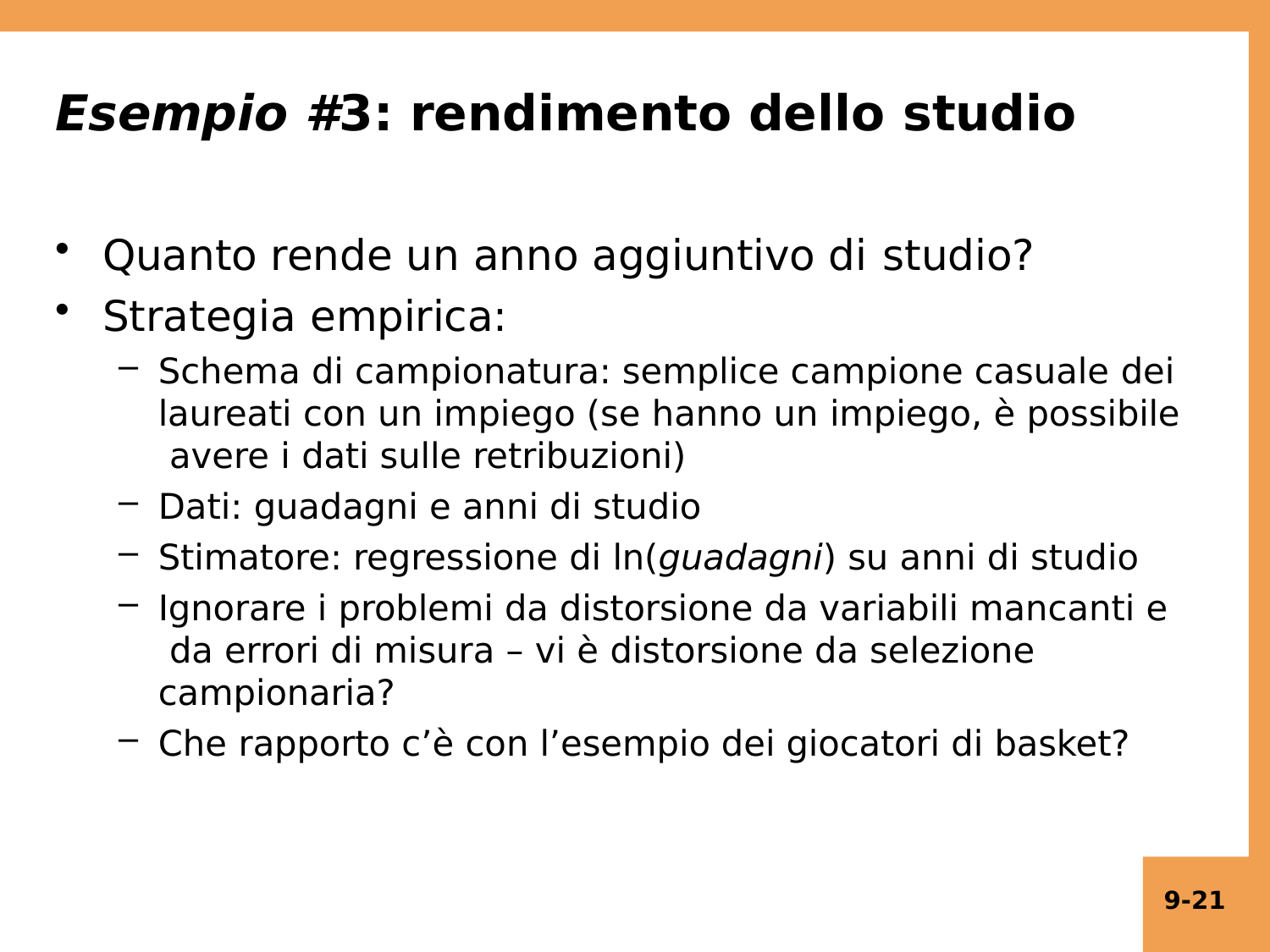

# Esempio #3: rendimento dello studio
Quanto rende un anno aggiuntivo di studio?
Strategia empirica:
Schema di campionatura: semplice campione casuale dei  laureati con un impiego (se hanno un impiego, è possibile  avere i dati sulle retribuzioni)
Dati: guadagni e anni di studio
Stimatore: regressione di ln(guadagni) su anni di studio
Ignorare i problemi da distorsione da variabili mancanti e  da errori di misura – vi è distorsione da selezione  campionaria?
Che rapporto c’è con l’esempio dei giocatori di basket?
9-21